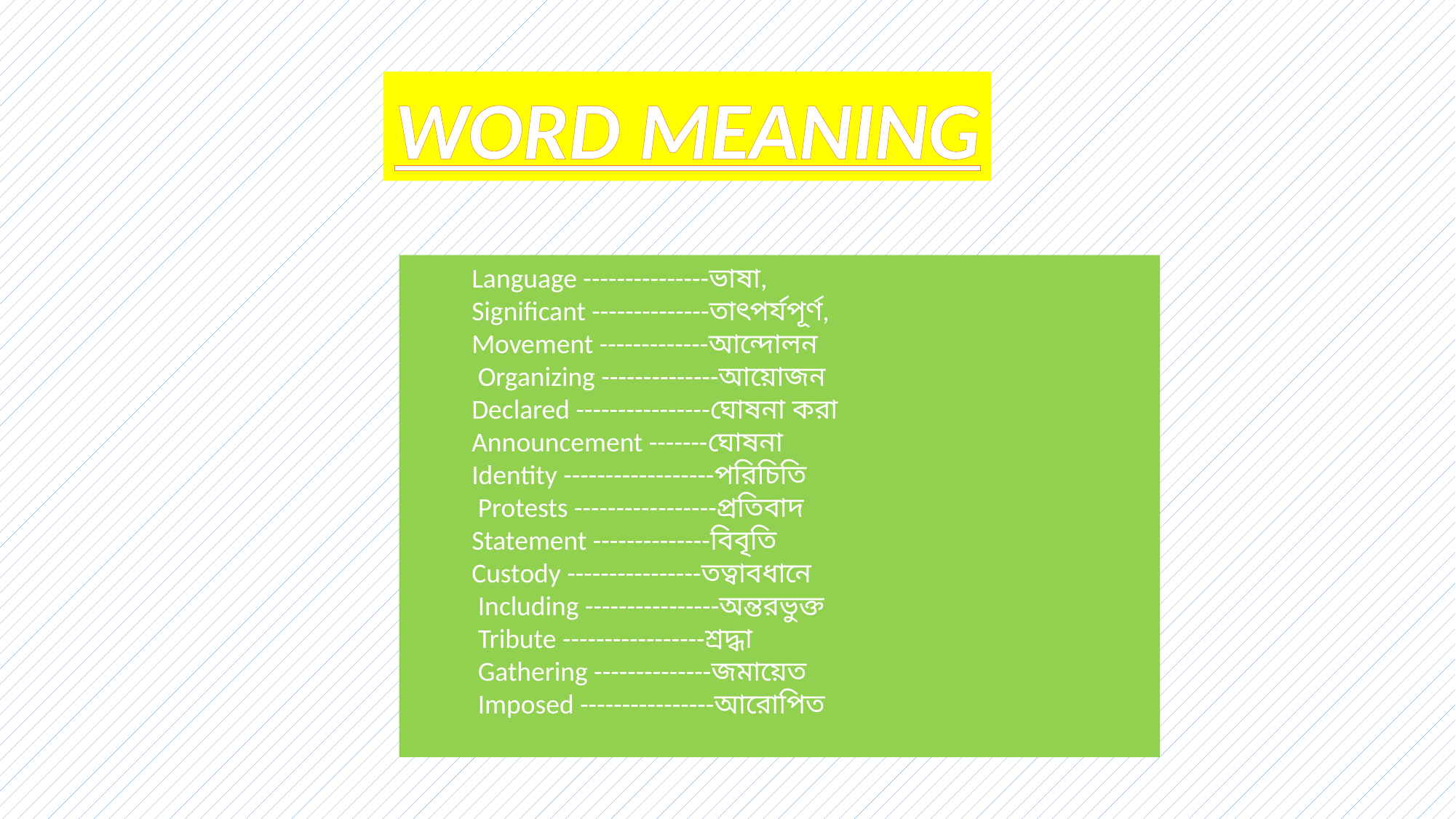

WORD MEANING
          Language ---------------ভাষা,
          Significant --------------তাৎপর্যপূর্ণ,
          Movement -------------আন্দোলন
           Organizing --------------আয়োজন
          Declared ----------------ঘোষনা করা
          Announcement -------ঘোষনা
          Identity ------------------পরিচিতি
           Protests -----------------প্রতিবাদ
          Statement --------------বিবৃতি
          Custody ----------------তত্বাবধানে
           Including ----------------অন্তরভুক্ত
           Tribute -----------------শ্রদ্ধা
           Gathering --------------জমায়েত
           Imposed ----------------আরোপিত